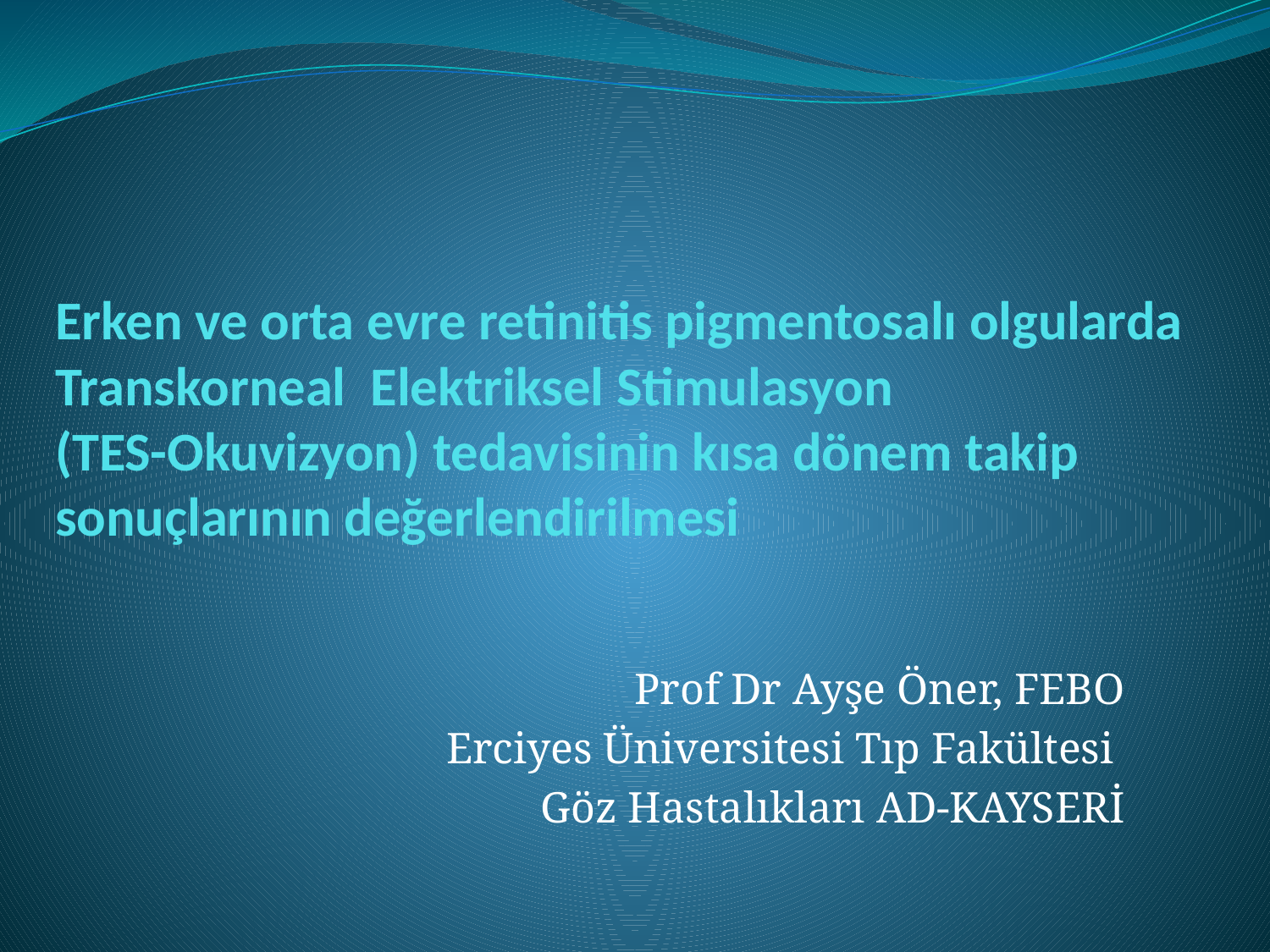

# Erken ve orta evre retinitis pigmentosalı olgularda Transkorneal  Elektriksel Stimulasyon (TES-Okuvizyon) tedavisinin kısa dönem takip sonuçlarının değerlendirilmesi
Prof Dr Ayşe Öner, FEBO
Erciyes Üniversitesi Tıp Fakültesi
Göz Hastalıkları AD-KAYSERİ